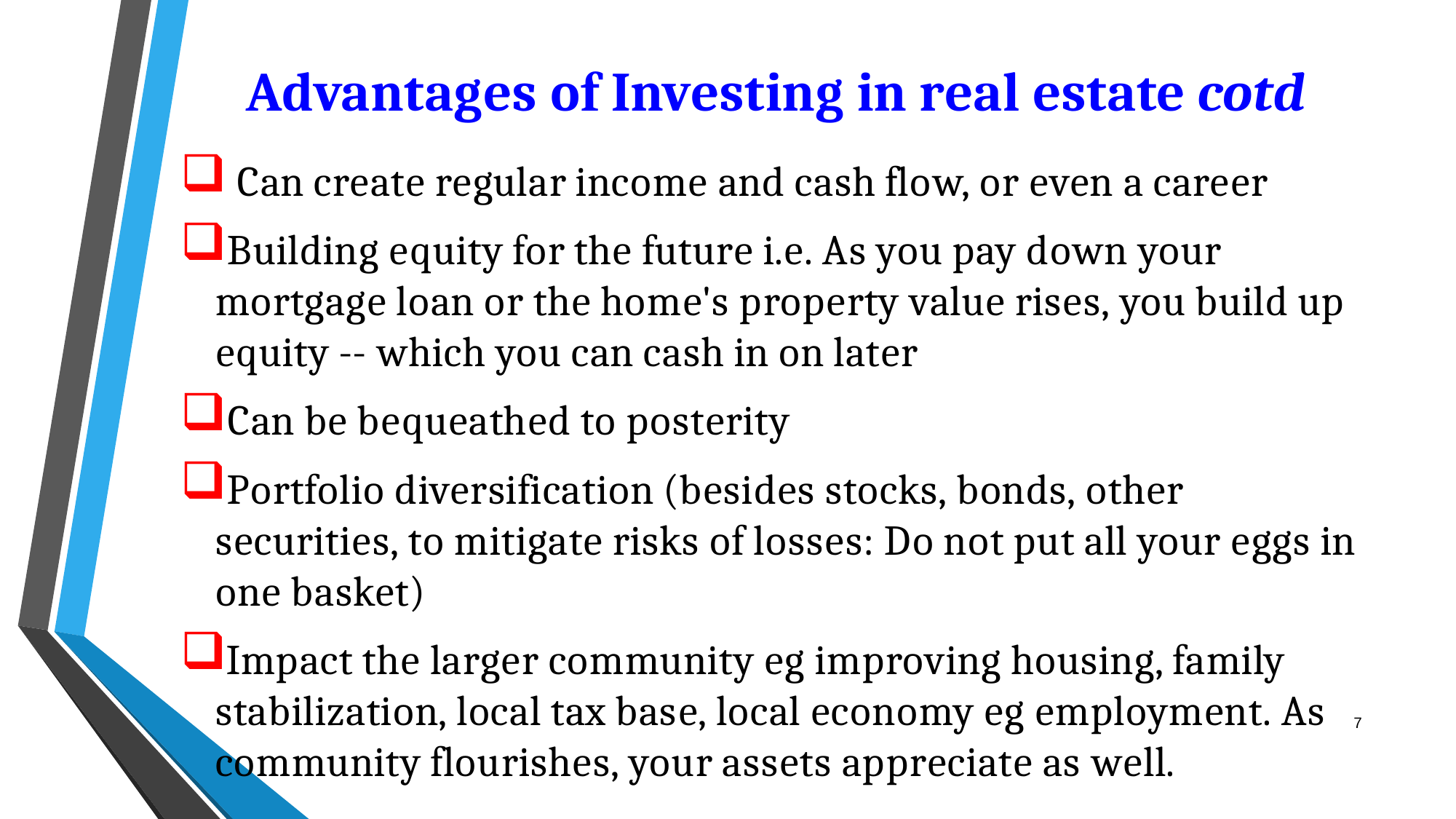

# Advantages of Investing in real estate cotd
 Can create regular income and cash flow, or even a career
Building equity for the future i.e. As you pay down your mortgage loan or the home's property value rises, you build up equity -- which you can cash in on later
Can be bequeathed to posterity
Portfolio diversification (besides stocks, bonds, other securities, to mitigate risks of losses: Do not put all your eggs in one basket)
Impact the larger community eg improving housing, family stabilization, local tax base, local economy eg employment. As community flourishes, your assets appreciate as well.
7